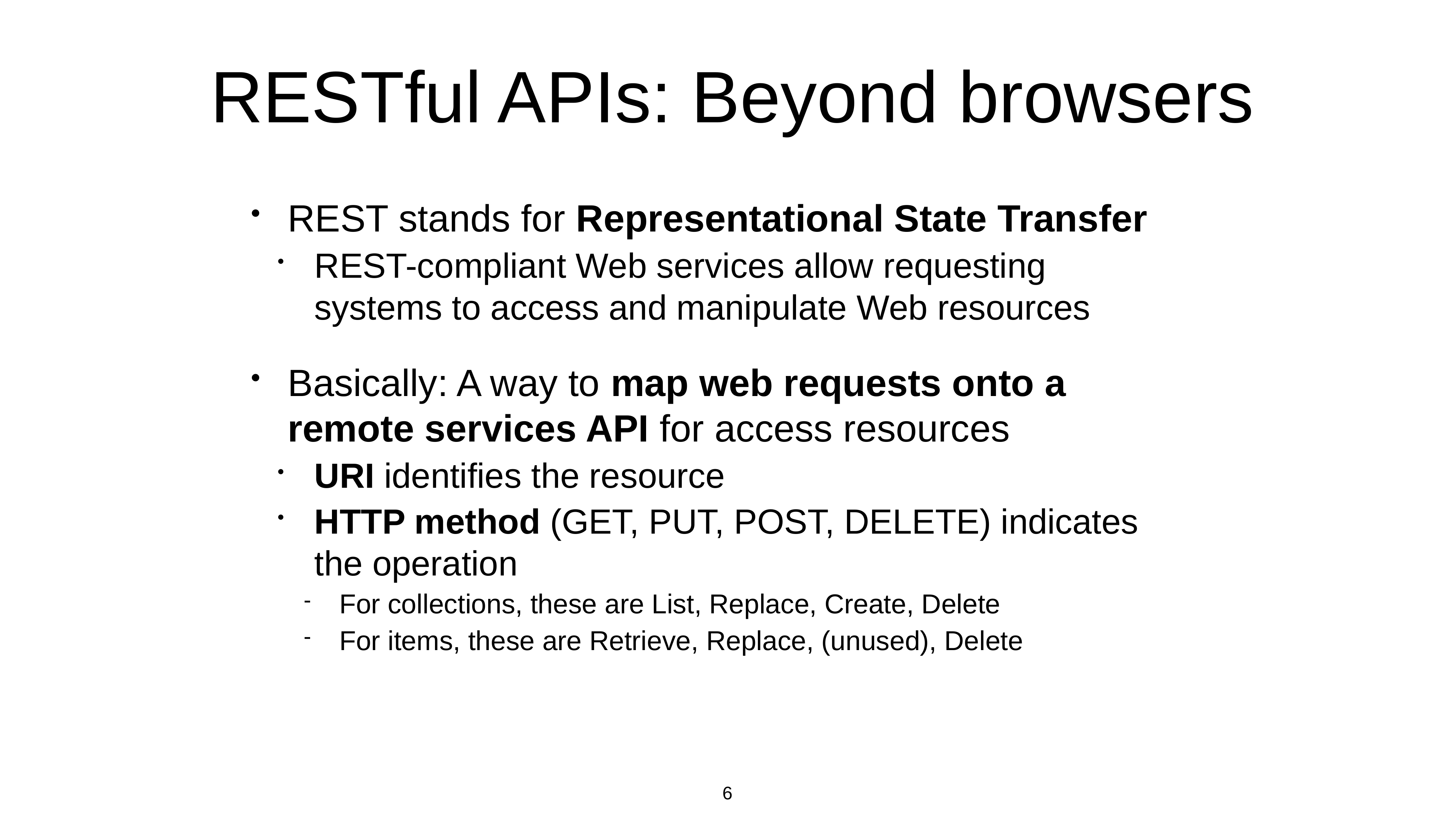

# RESTful APIs: Beyond browsers
REST stands for Representational State Transfer
REST-compliant Web services allow requesting systems to access and manipulate Web resources
Basically: A way to map web requests onto a remote services API for access resources
URI identifies the resource
HTTP method (GET, PUT, POST, DELETE) indicates the operation
For collections, these are List, Replace, Create, Delete
For items, these are Retrieve, Replace, (unused), Delete
6